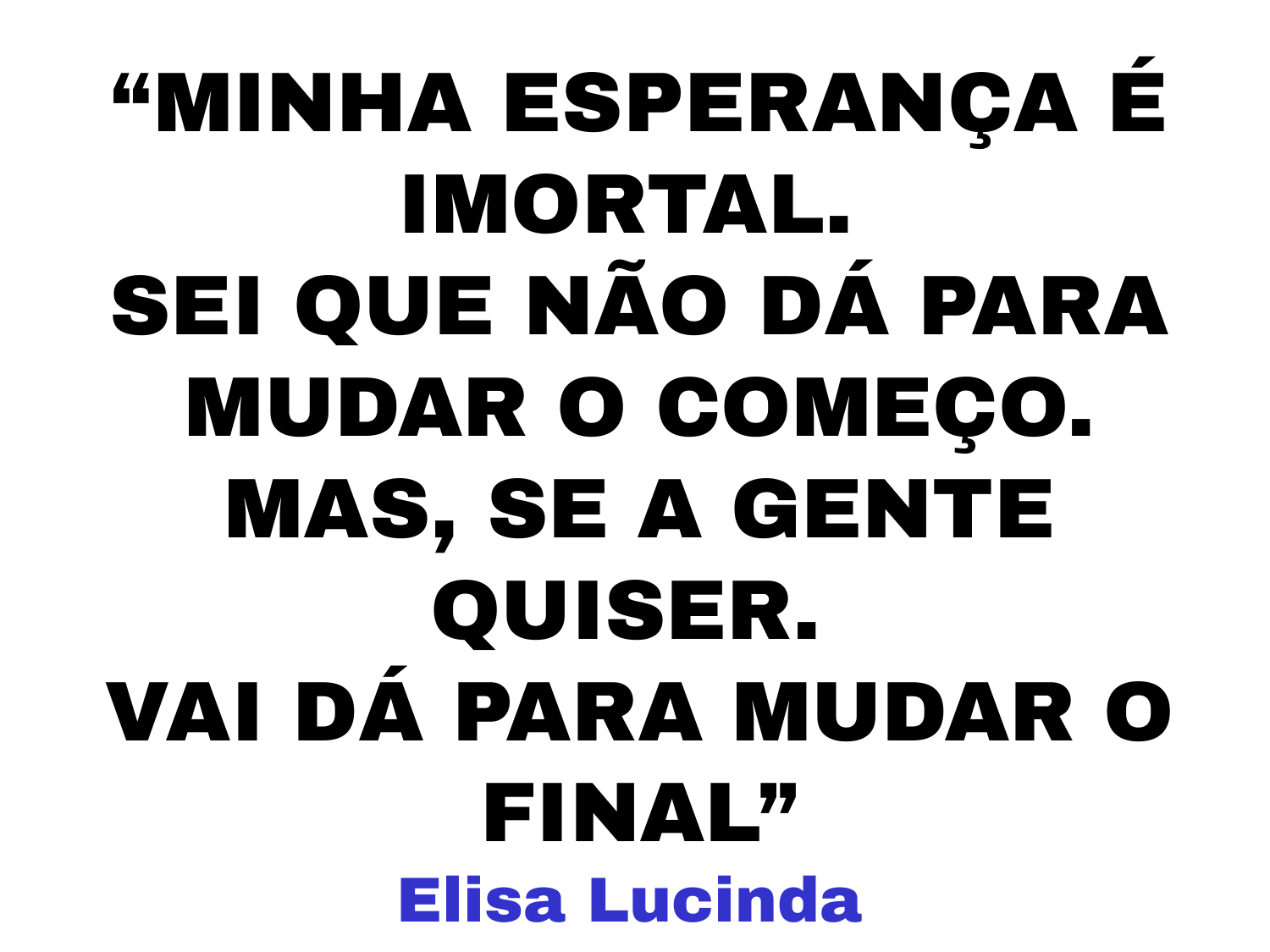

# “MINHA ESPERANÇA É IMORTAL. SEI QUE NÃO DÁ PARA MUDAR O COMEÇO. MAS, SE A GENTE QUISER. VAI DÁ PARA MUDAR O FINAL” Elisa Lucinda